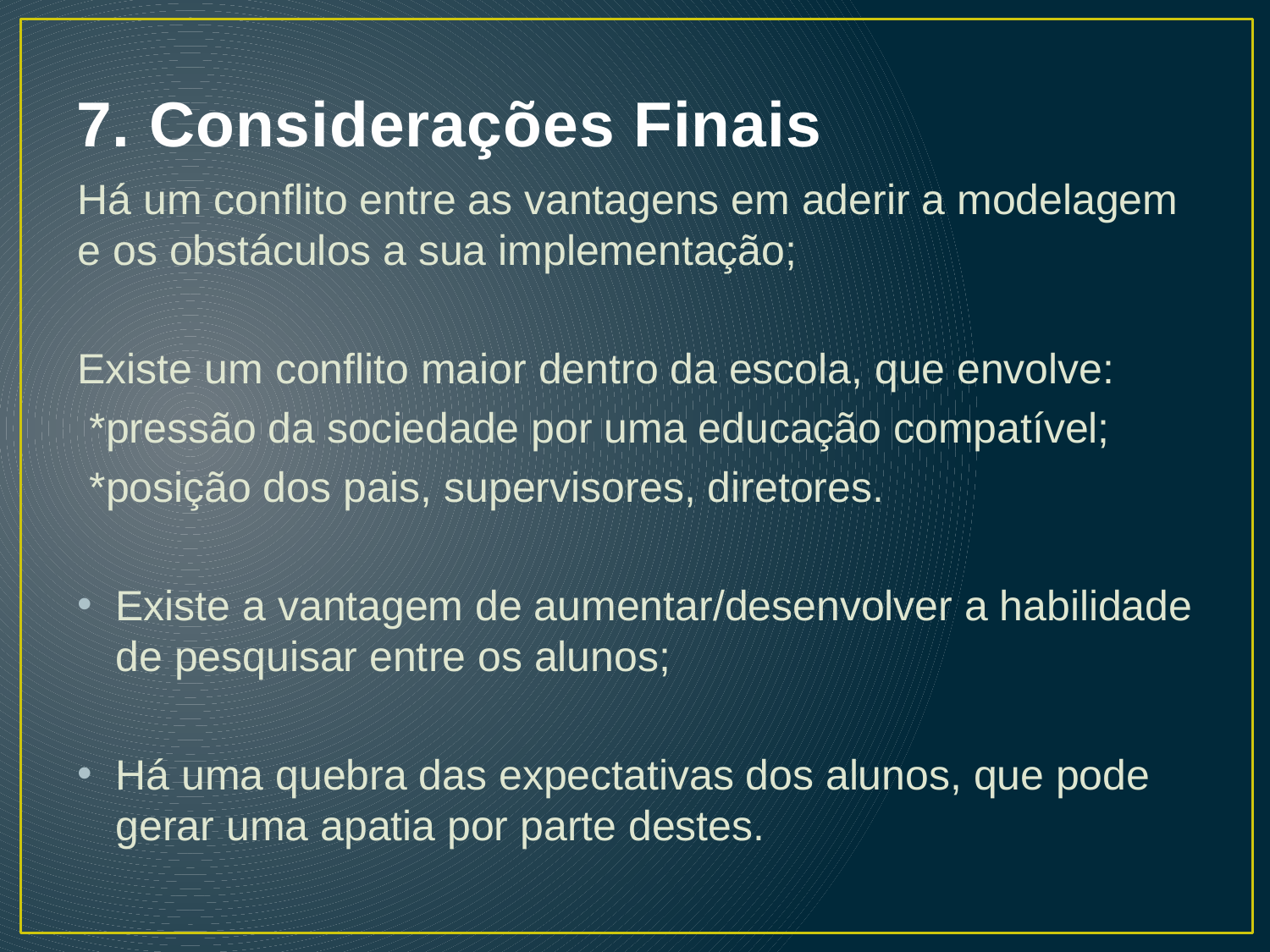

# 7. Considerações Finais
Há um conflito entre as vantagens em aderir a modelagem e os obstáculos a sua implementação;

Existe um conflito maior dentro da escola, que envolve:
 *pressão da sociedade por uma educação compatível;
 *posição dos pais, supervisores, diretores.

Existe a vantagem de aumentar/desenvolver a habilidade de pesquisar entre os alunos;

Há uma quebra das expectativas dos alunos, que pode gerar uma apatia por parte destes.